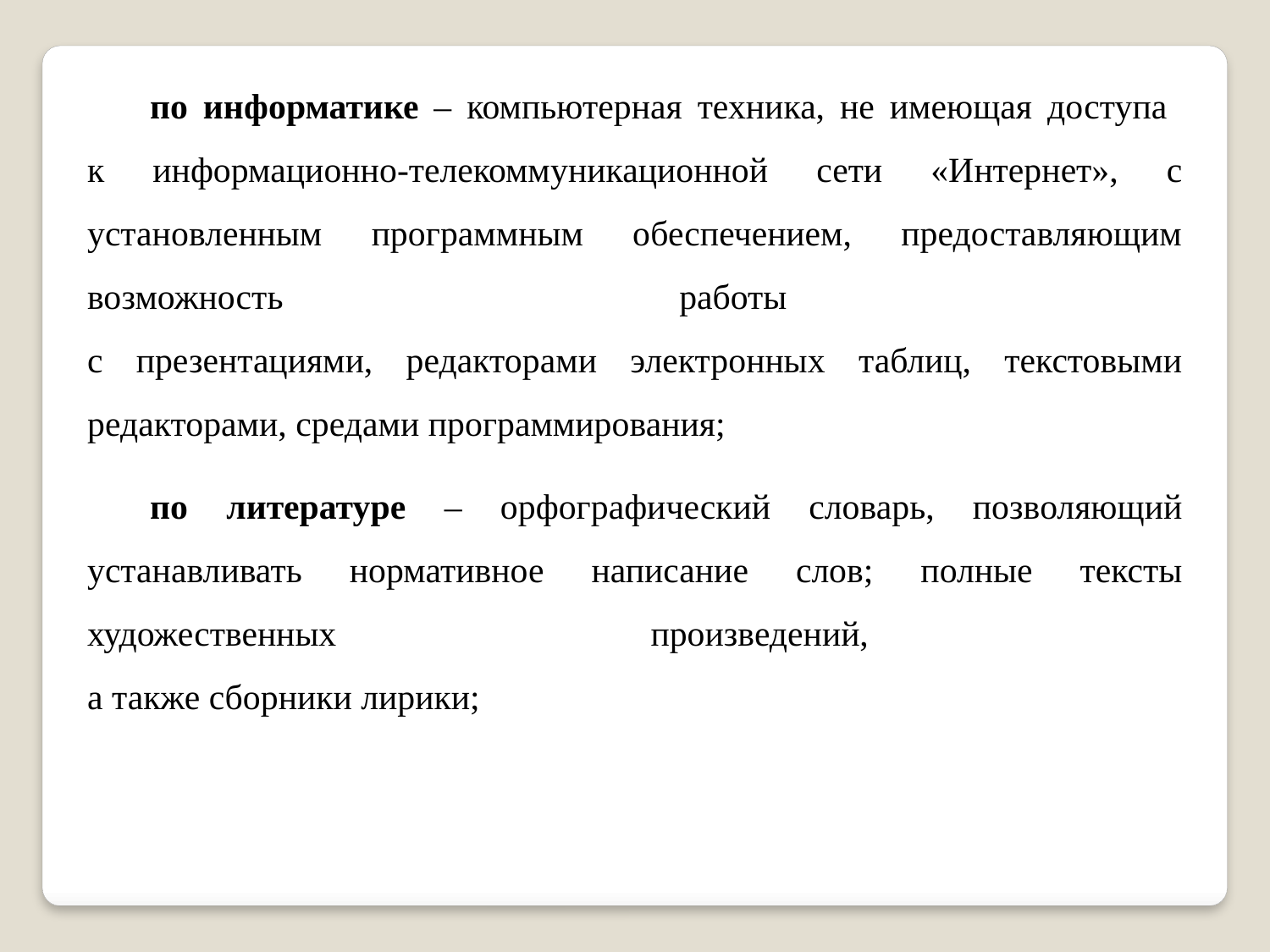

по информатике – компьютерная техника, не имеющая доступа
к информационно-телекоммуникационной сети «Интернет», с установленным программным обеспечением, предоставляющим возможность работы
с презентациями, редакторами электронных таблиц, текстовыми редакторами, средами программирования;
по литературе – орфографический словарь, позволяющий устанавливать нормативное написание слов; полные тексты художественных произведений,
а также сборники лирики;